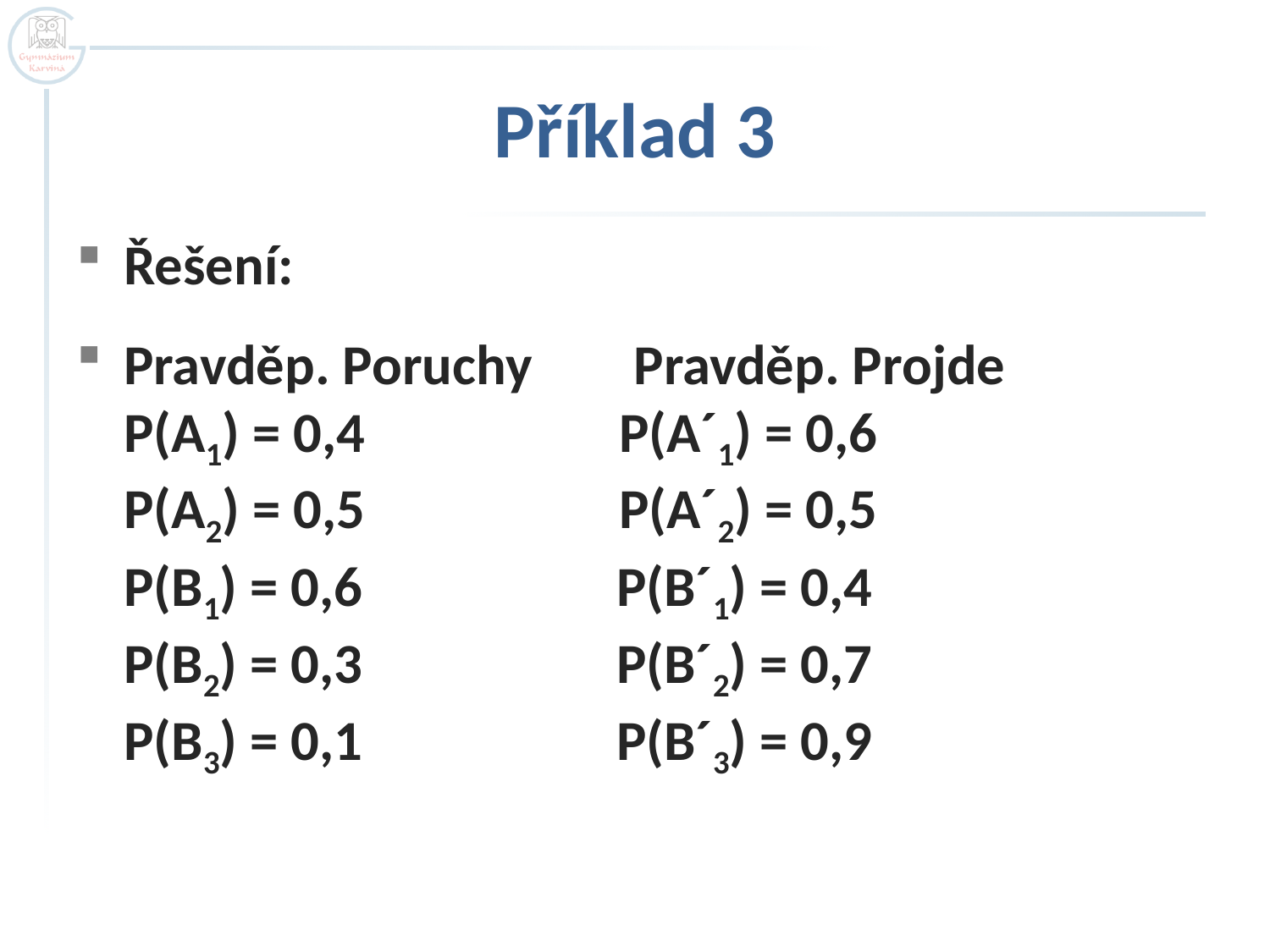

# Příklad 3
Řešení:
Pravděp. Poruchy        Pravděp. Projde
P(A1) = 0,4                    P(A´1) = 0,6
P(A2) = 0,5                    P(A´2) = 0,5
P(B1) = 0,6                    P(B´1) = 0,4
P(B2) = 0,3                    P(B´2) = 0,7
P(B3) = 0,1                    P(B´3) = 0,9